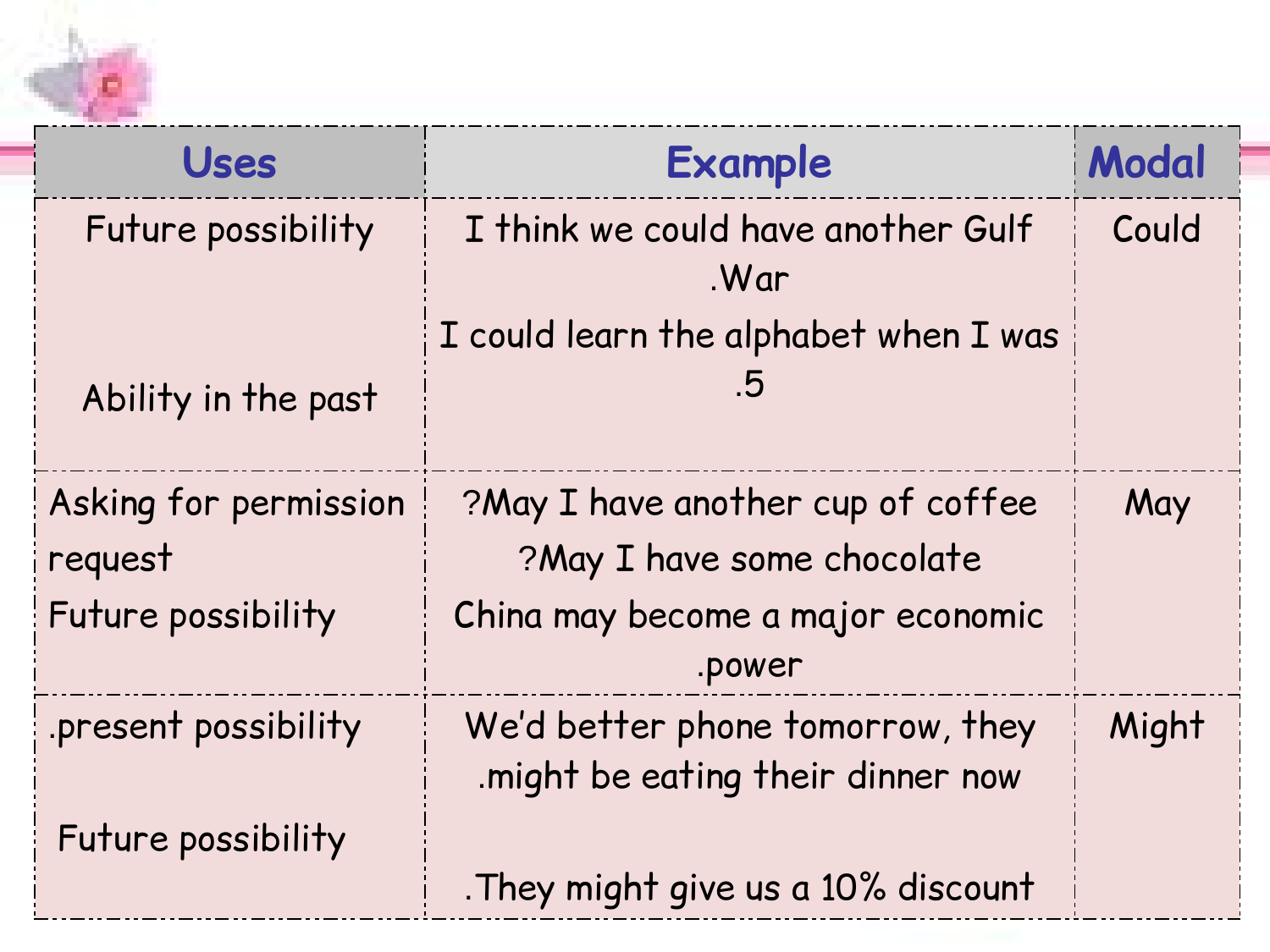

| Uses | Example | Modal |
| --- | --- | --- |
| Future possibility Ability in the past | I think we could have another Gulf War. I could learn the alphabet when I was 5. | Could |
| Asking for permission request Future possibility | May I have another cup of coffee? May I have some chocolate? China may become a major economic power. | May |
| present possibility. Future possibility | We’d better phone tomorrow, they might be eating their dinner now. They might give us a 10% discount. | Might |